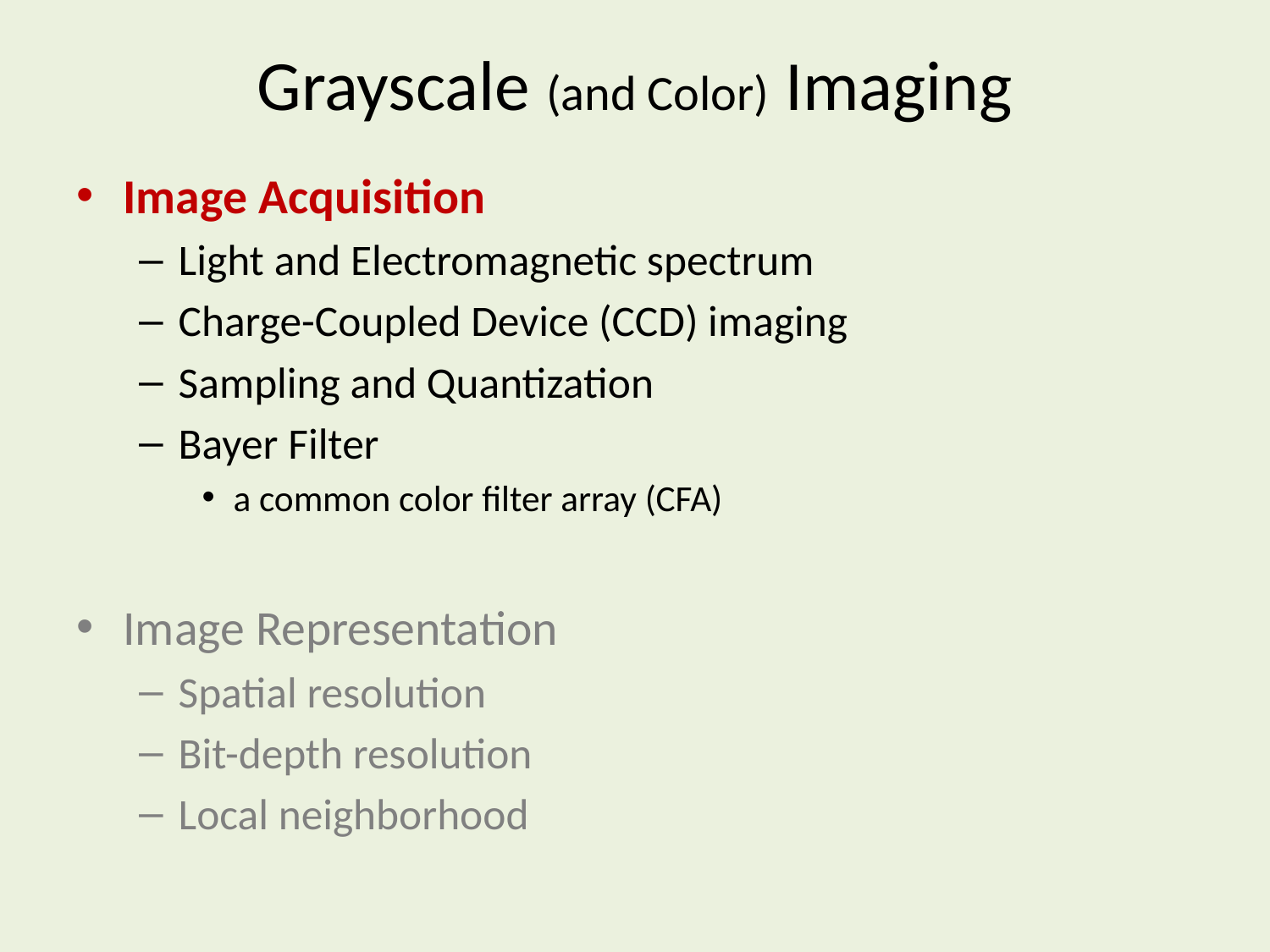

# Grayscale (and Color) Imaging
Image Acquisition
Light and Electromagnetic spectrum
Charge-Coupled Device (CCD) imaging
Sampling and Quantization
Bayer Filter
a common color filter array (CFA)

Image Representation
Spatial resolution
Bit-depth resolution
Local neighborhood